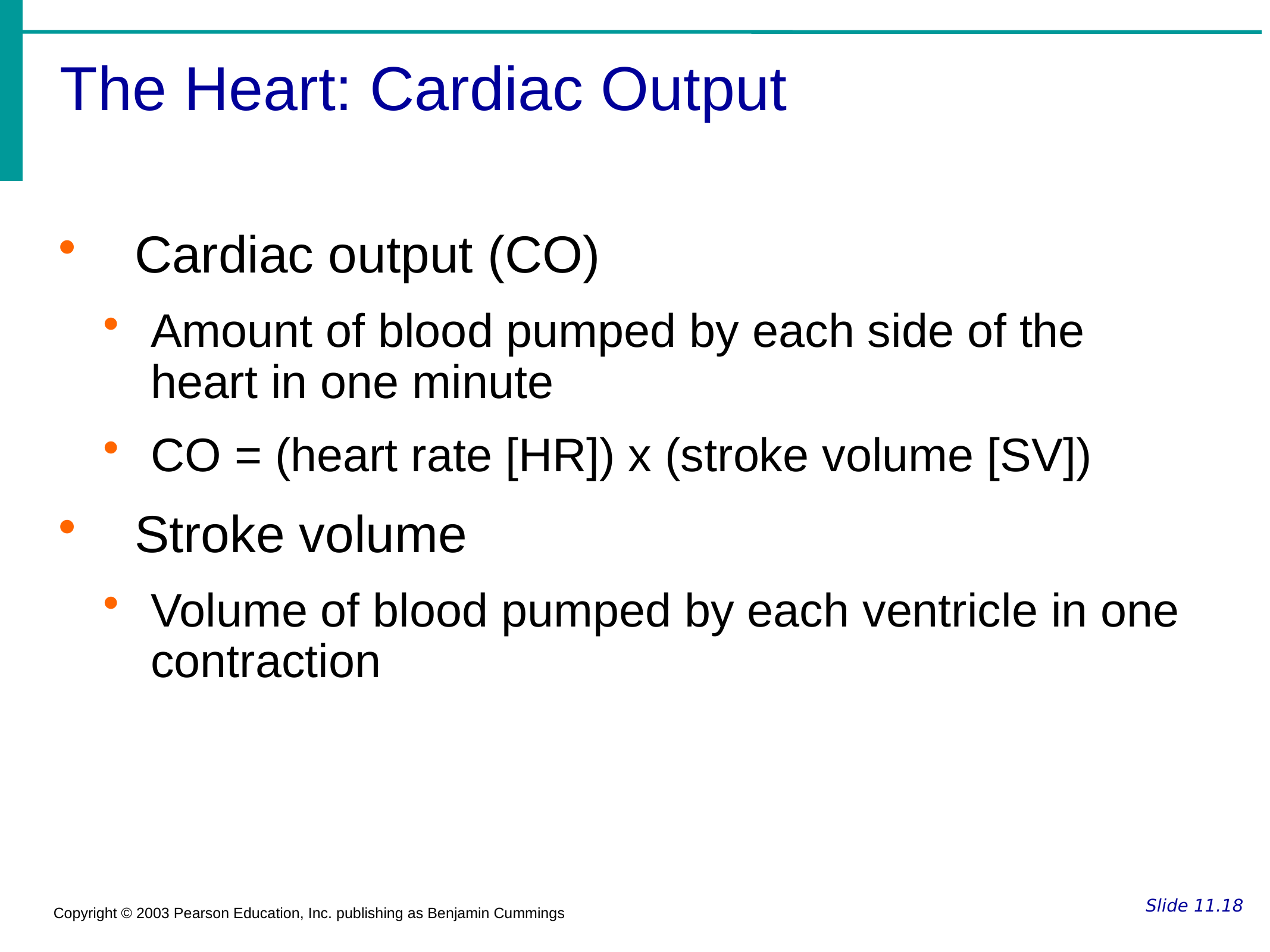

The Heart: Cardiac Output
Cardiac output (CO)
Amount of blood pumped by each side of the heart in one minute
CO = (heart rate [HR]) x (stroke volume [SV])
Stroke volume
Volume of blood pumped by each ventricle in one contraction
# Slide 11.18
Copyright © 2003 Pearson Education, Inc. publishing as Benjamin Cummings